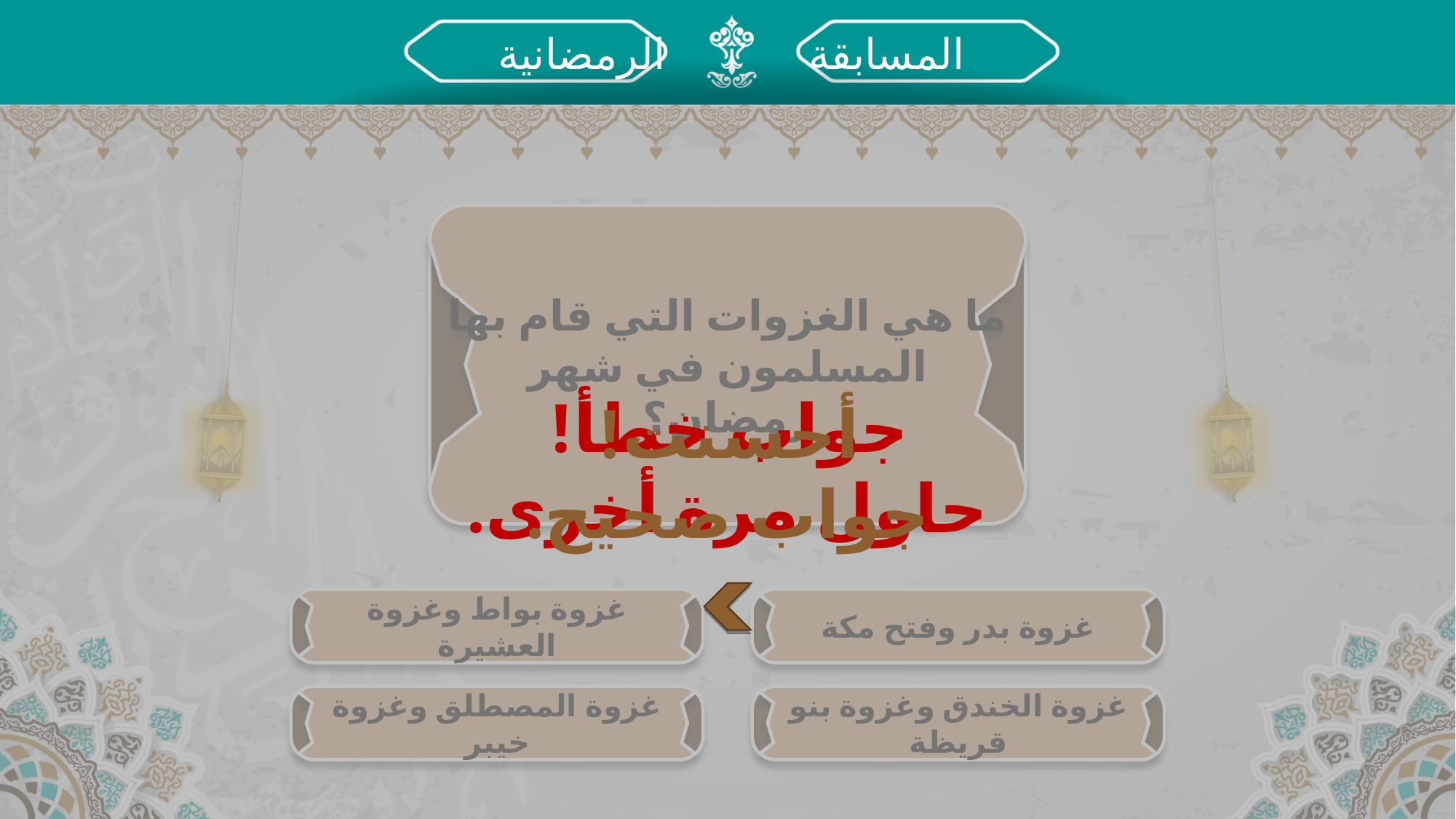

جواب خطأ!
حاول مرة أخرى.
ما هي الغزوات التي قام بها
المسلمون في شهر رمضان؟

أحسنت!
جواب صحيح.

غزوة بواط وغزوة العشيرة

غزوة بدر وفتح مكة

غزوة المصطلق وغزوة خيبر

غزوة الخندق وغزوة بنو قريظة